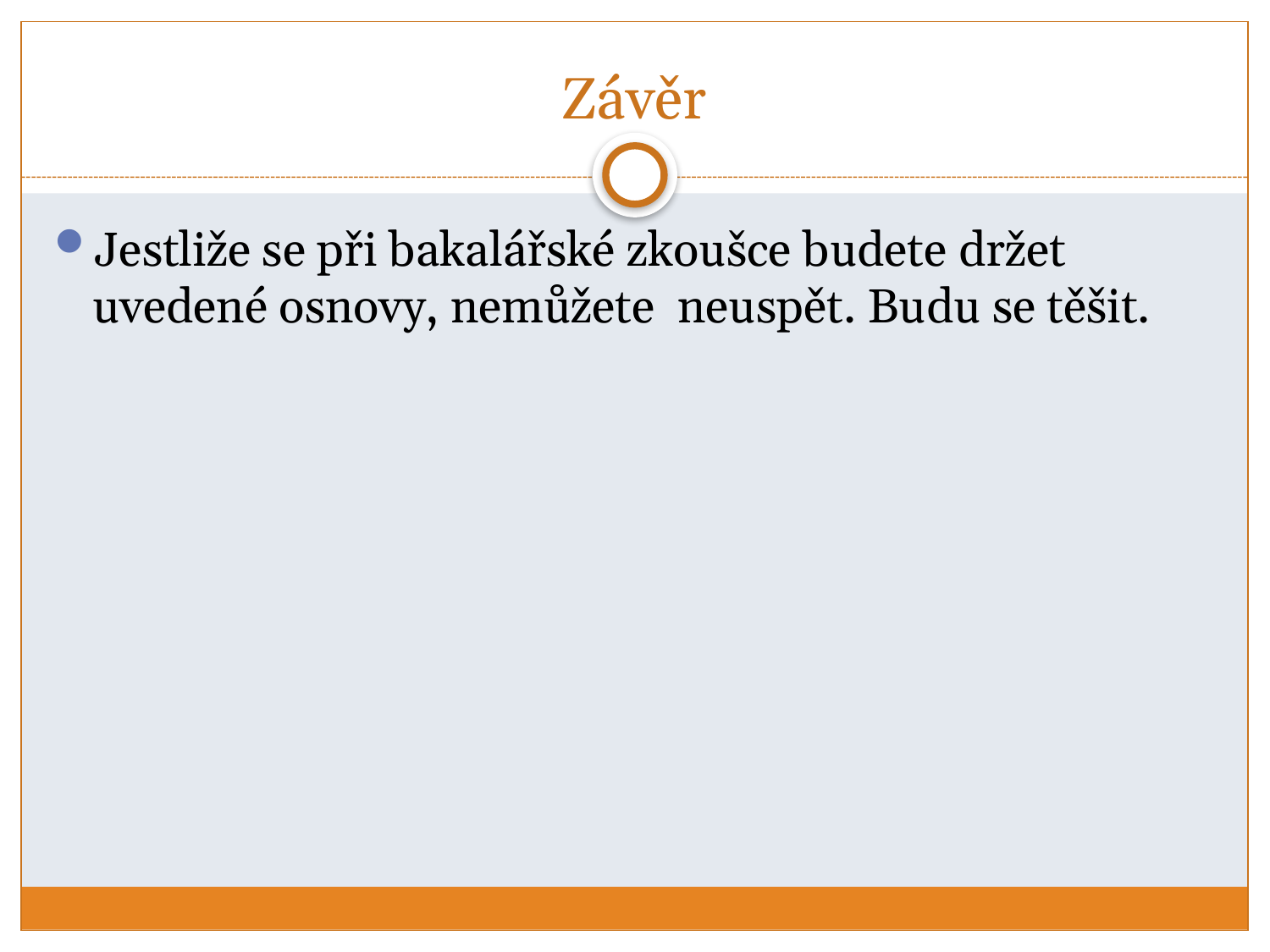

# Závěr
Jestliže se při bakalářské zkoušce budete držet uvedené osnovy, nemůžete  neuspět. Budu se těšit.